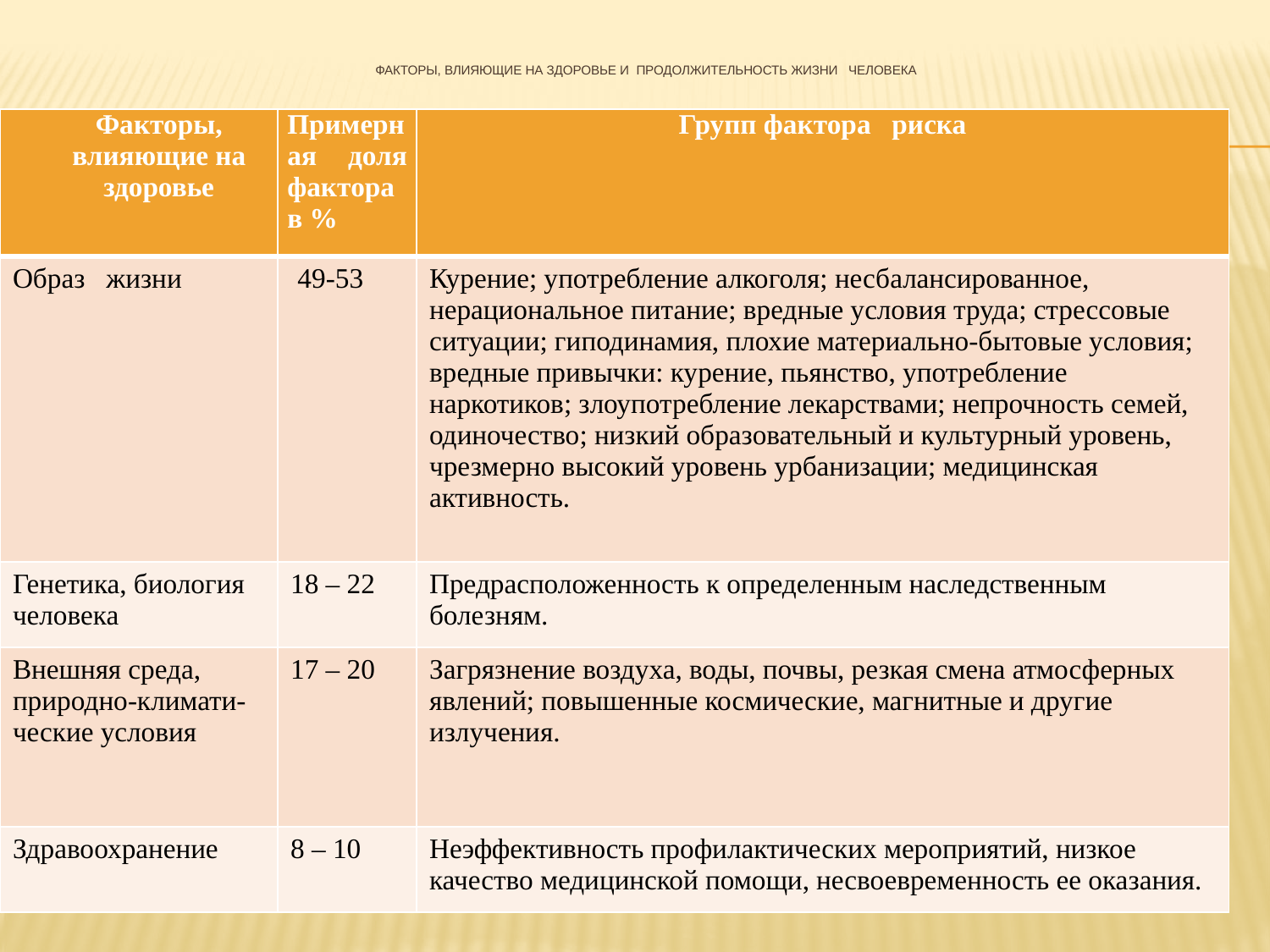

# Факторы, влияющие на здоровье и  продолжительность жизни   человека
| Факторы, влияющие на здоровье | Примерная доля фактора в % | Групп фактора риска |
| --- | --- | --- |
| Образ жизни | 49-53 | Курение; употребление алкоголя; несбалансированное, нерациональное питание; вредные условия труда; стрессовые ситуации; гиподинамия, плохие материально-бытовые условия; вредные привычки: курение, пьянство, употребление наркотиков; злоупотребление лекарствами; непрочность семей, одиночество; низкий образовательный и культурный уровень, чрезмерно высокий уровень урбанизации; медицинская активность. |
| Генетика, биология человека | 18 – 22 | Предрасположенность к определенным наследственным болезням. |
| Внешняя среда, природно-климати-ческие условия | 17 – 20 | Загрязнение воздуха, воды, почвы, резкая смена атмосферных явлений; повышенные космические, магнитные и другие излучения. |
| Здравоохранение | 8 – 10 | Неэффективность профилактических мероприятий, низкое качество медицинской помощи, несвоевременность ее оказания. |